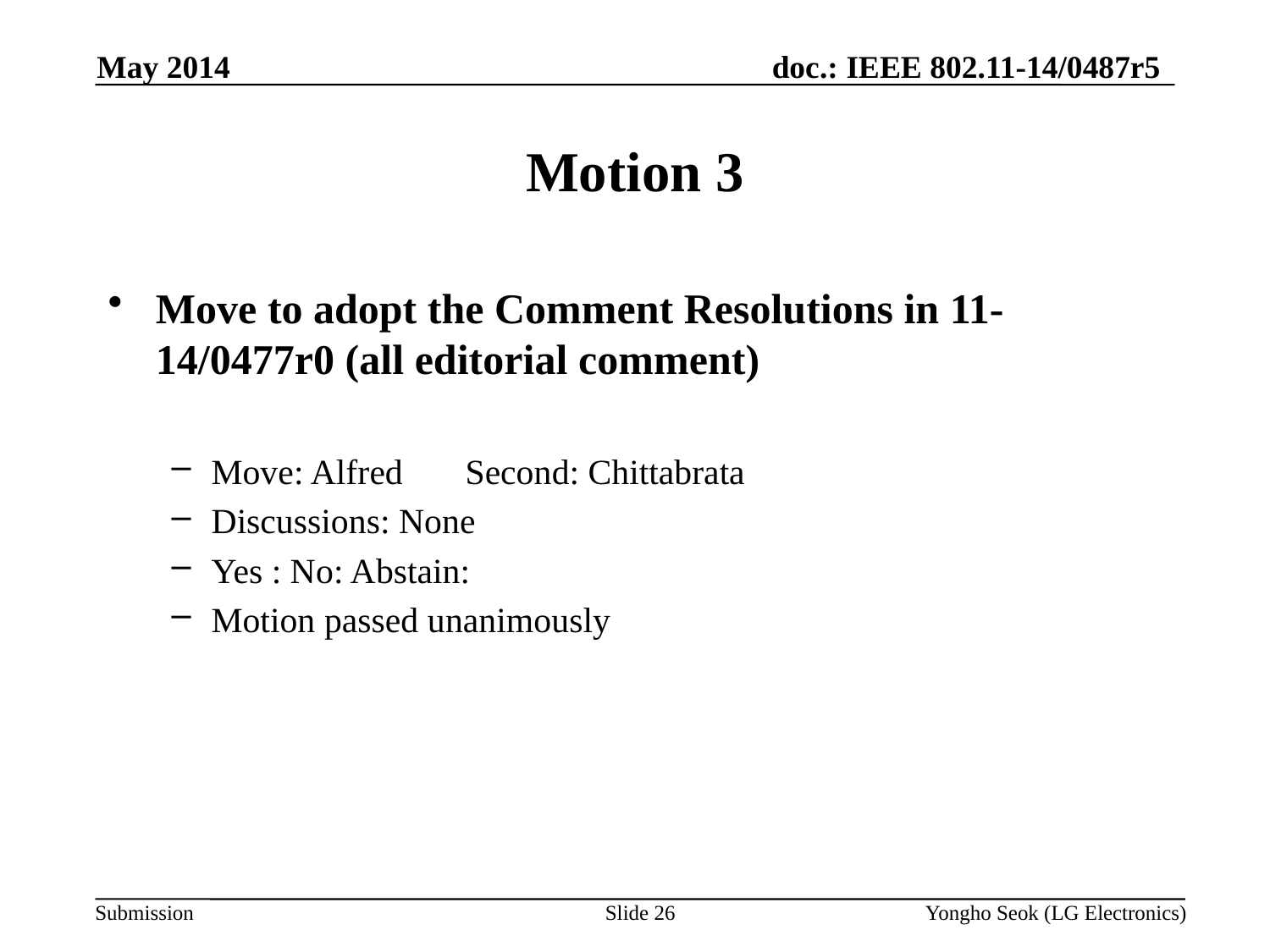

May 2014
# Motion 3
Move to adopt the Comment Resolutions in 11-14/0477r0 (all editorial comment)

Move: Alfred	Second: Chittabrata
Discussions: None
Yes : No: Abstain:
Motion passed unanimously

Slide 26
Yongho Seok (LG Electronics)